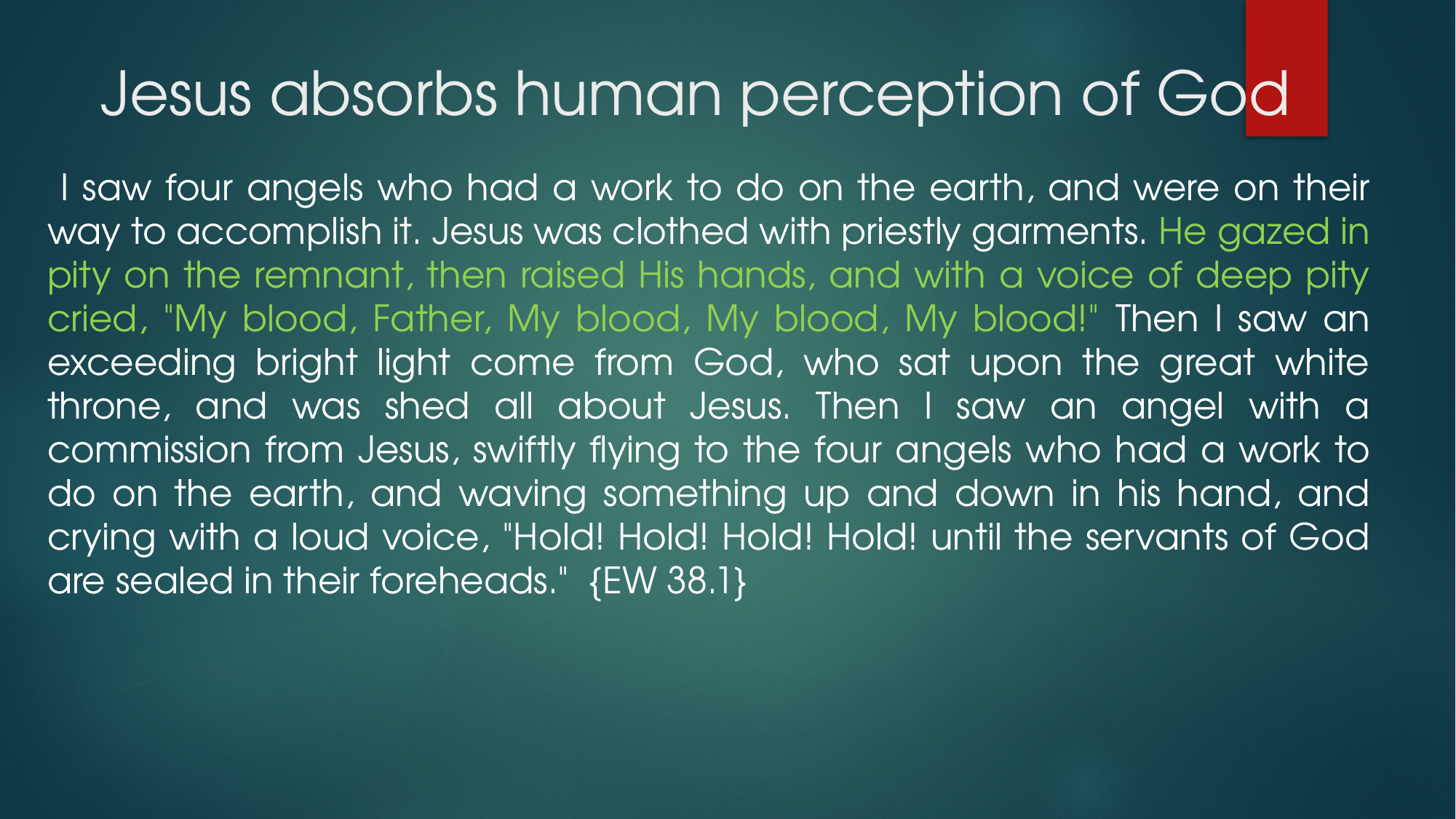

# Jesus absorbs human perception of God
 I saw four angels who had a work to do on the earth, and were on their way to accomplish it. Jesus was clothed with priestly garments. He gazed in pity on the remnant, then raised His hands, and with a voice of deep pity cried, "My blood, Father, My blood, My blood, My blood!" Then I saw an exceeding bright light come from God, who sat upon the great white throne, and was shed all about Jesus. Then I saw an angel with a commission from Jesus, swiftly flying to the four angels who had a work to do on the earth, and waving something up and down in his hand, and crying with a loud voice, "Hold! Hold! Hold! Hold! until the servants of God are sealed in their foreheads."  {EW 38.1}